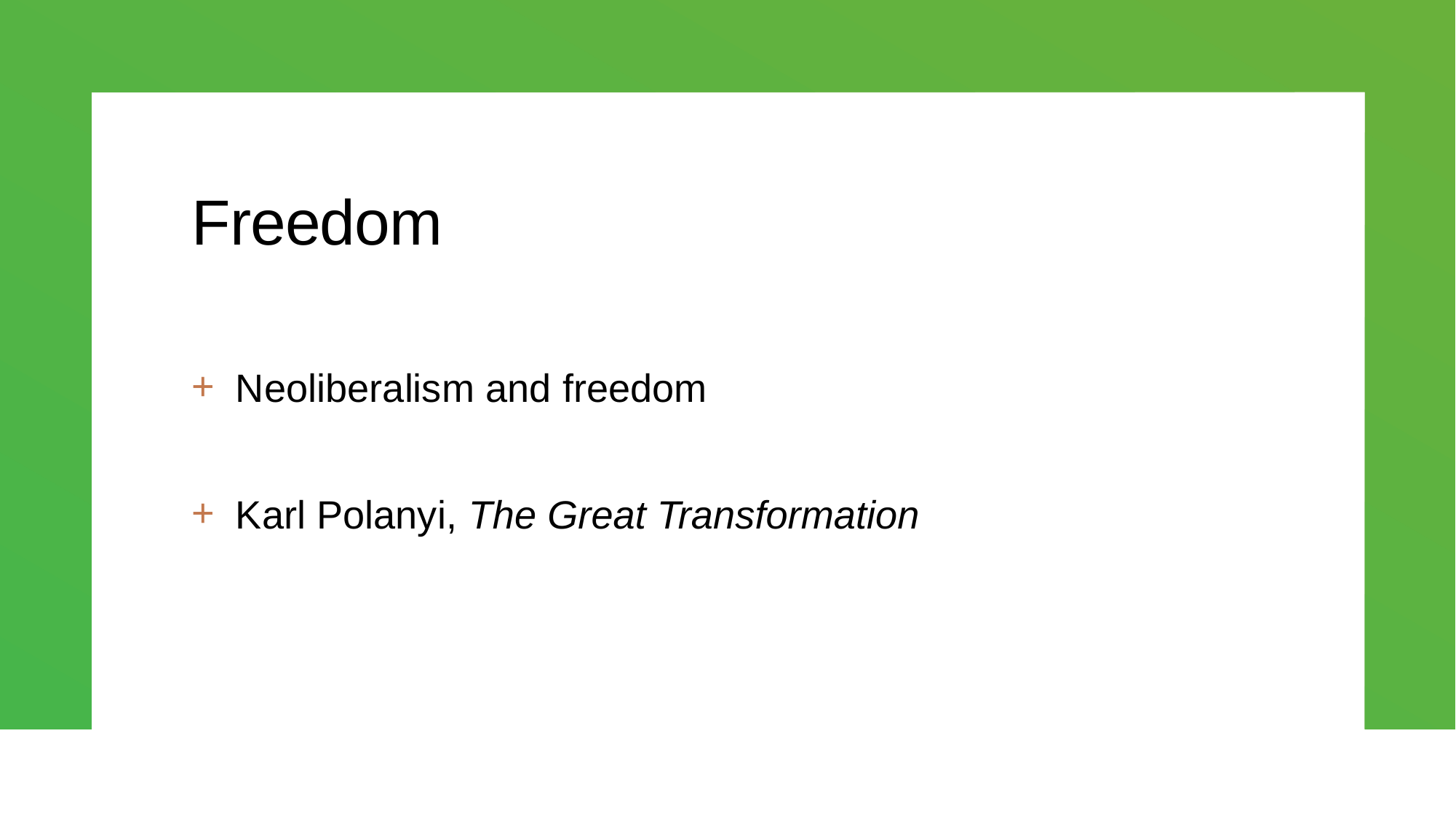

# Freedom
Neoliberalism and freedom

Karl Polanyi, The Great Transformation